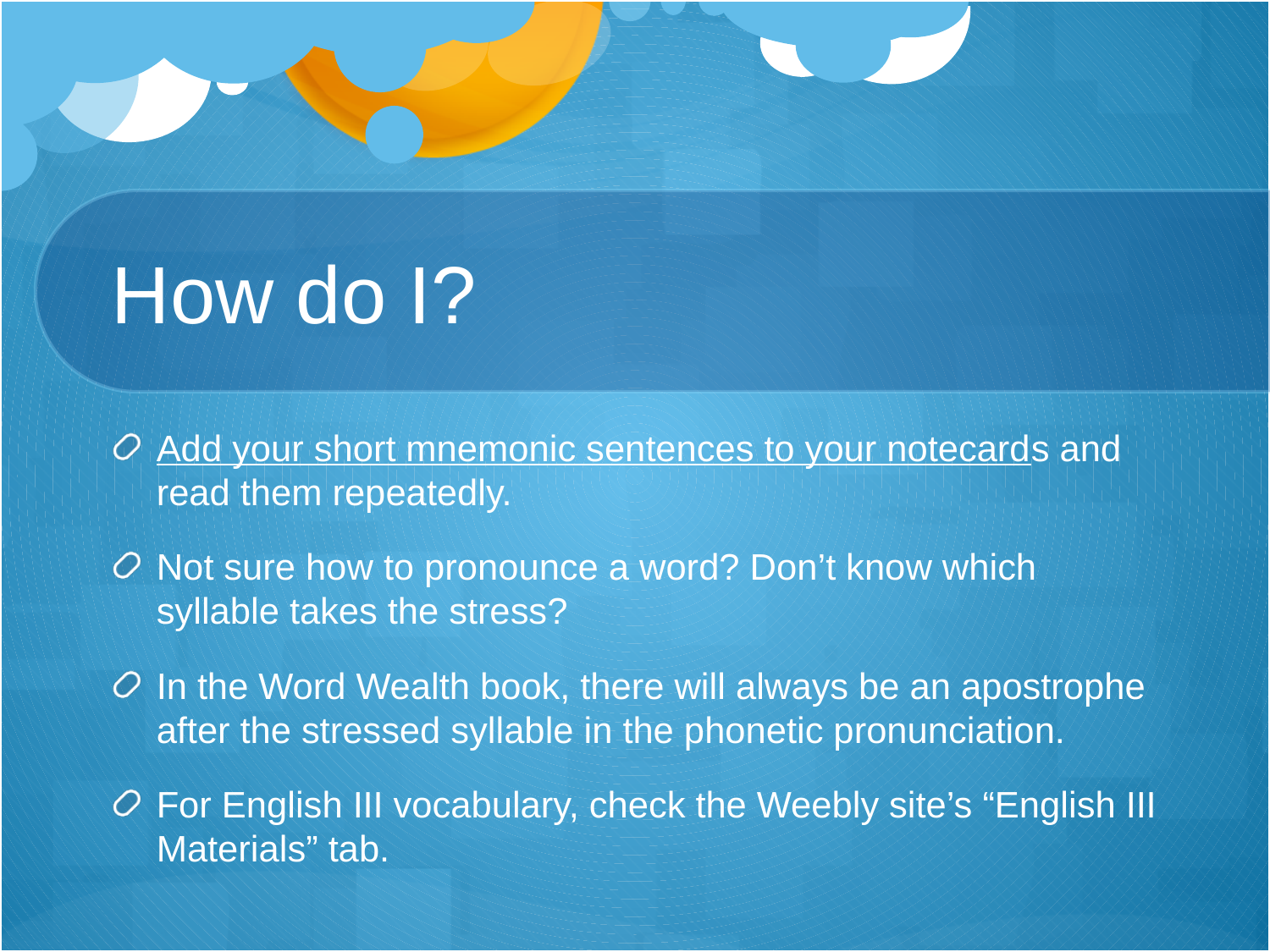

# How do I?
Add your short mnemonic sentences to your notecards and read them repeatedly.
Not sure how to pronounce a word? Don’t know which syllable takes the stress?
In the Word Wealth book, there will always be an apostrophe after the stressed syllable in the phonetic pronunciation.
For English III vocabulary, check the Weebly site’s “English III Materials” tab.